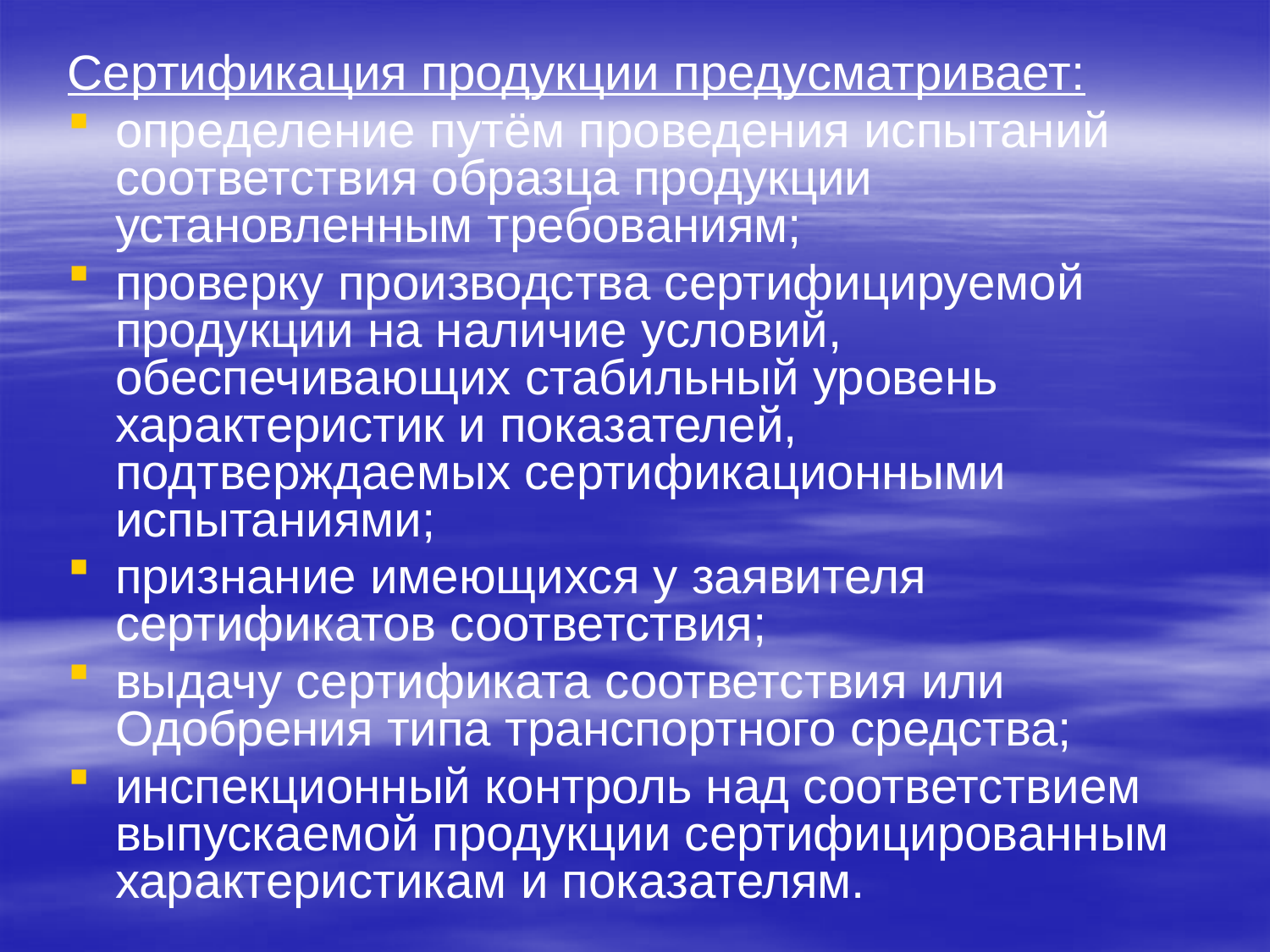

Сертификация продукции предусматривает:
определение путём проведения испытаний соответствия образца продукции установленным требованиям;
проверку производства сертифицируемой продукции на наличие условий, обеспечивающих стабильный уровень характеристик и показателей, подтверждаемых сертификационными испытаниями;
признание имеющихся у заявителя сертификатов соответствия;
выдачу сертификата соответствия или Одобрения типа транспортного средства;
инспекционный контроль над соответствием выпускаемой продукции сертифицированным характеристикам и показателям.